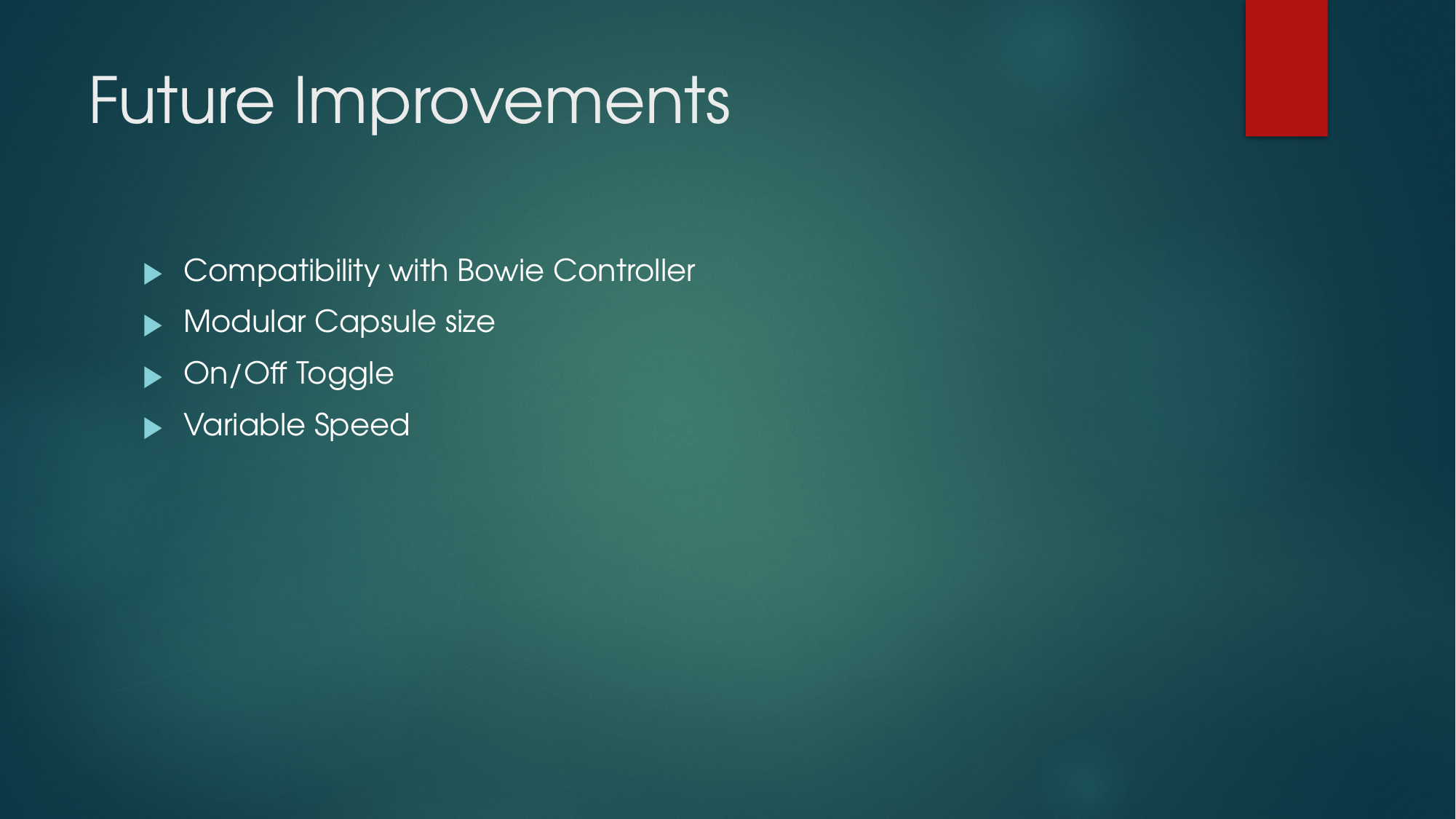

# Future Improvements
Compatibility with Bowie Controller
Modular Capsule size
On/Off Toggle
Variable Speed